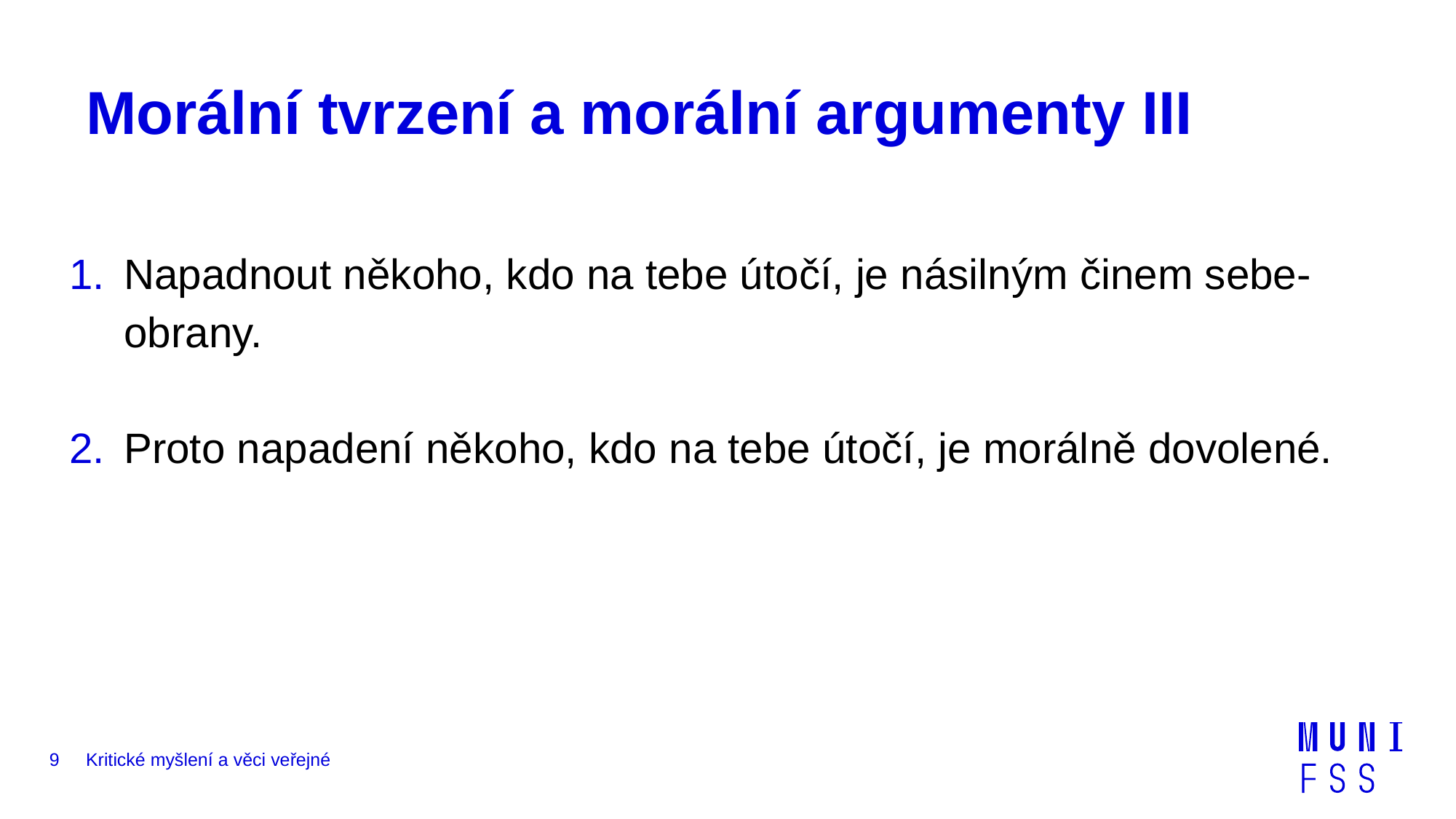

# Morální tvrzení a morální argumenty III
Napadnout někoho, kdo na tebe útočí, je násilným činem sebe-obrany.

Proto napadení někoho, kdo na tebe útočí, je morálně dovolené.
9
Kritické myšlení a věci veřejné